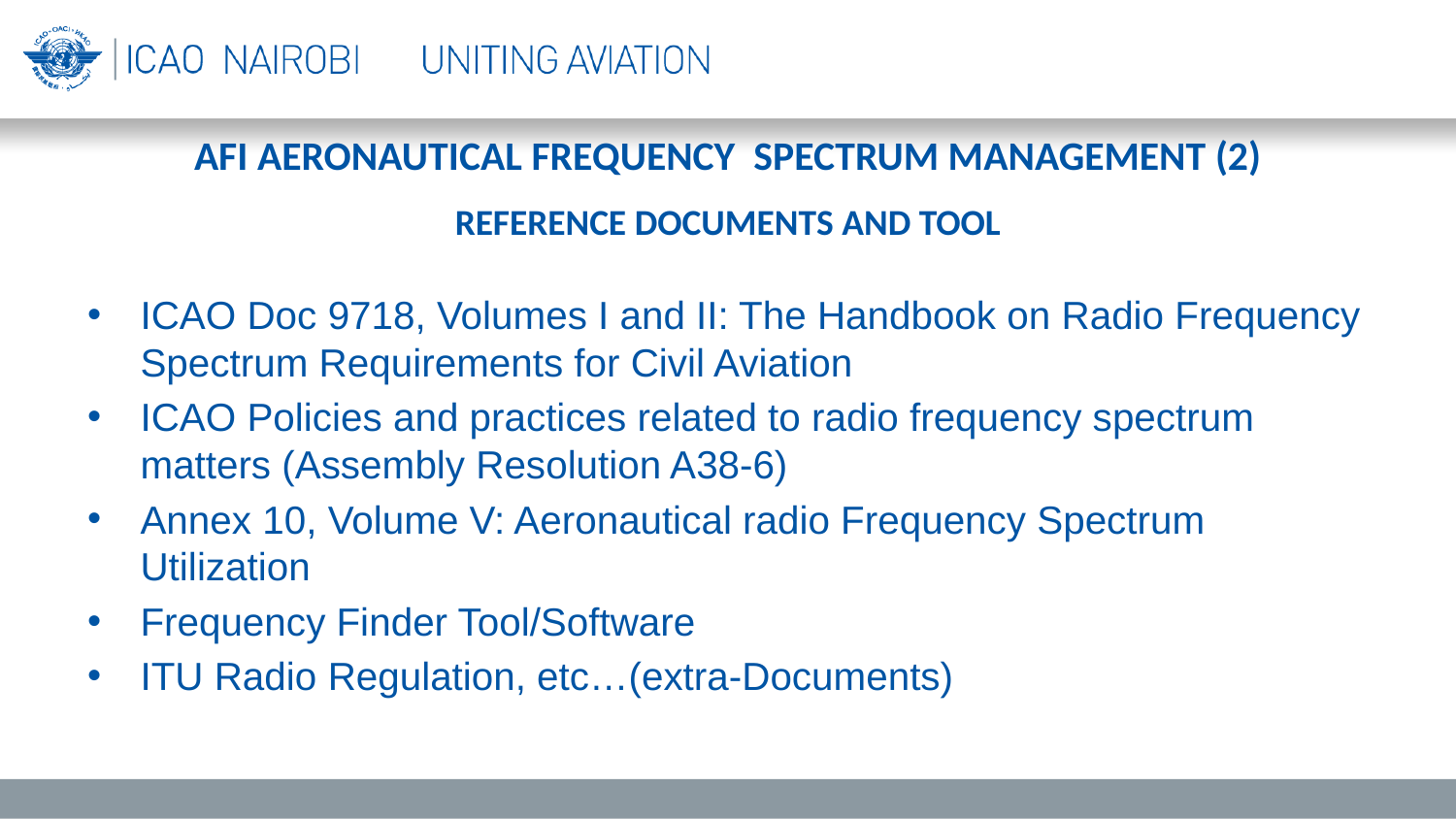

AFI AERONAUTICAL FREQUENCY  SPECTRUM MANAGEMENT (2)
# REFERENCE DOCUMENTS AND TOOL
ICAO Doc 9718, Volumes I and II: The Handbook on Radio Frequency Spectrum Requirements for Civil Aviation
ICAO Policies and practices related to radio frequency spectrum matters (Assembly Resolution A38-6)
Annex 10, Volume V: Aeronautical radio Frequency Spectrum Utilization
Frequency Finder Tool/Software
ITU Radio Regulation, etc…(extra-Documents)